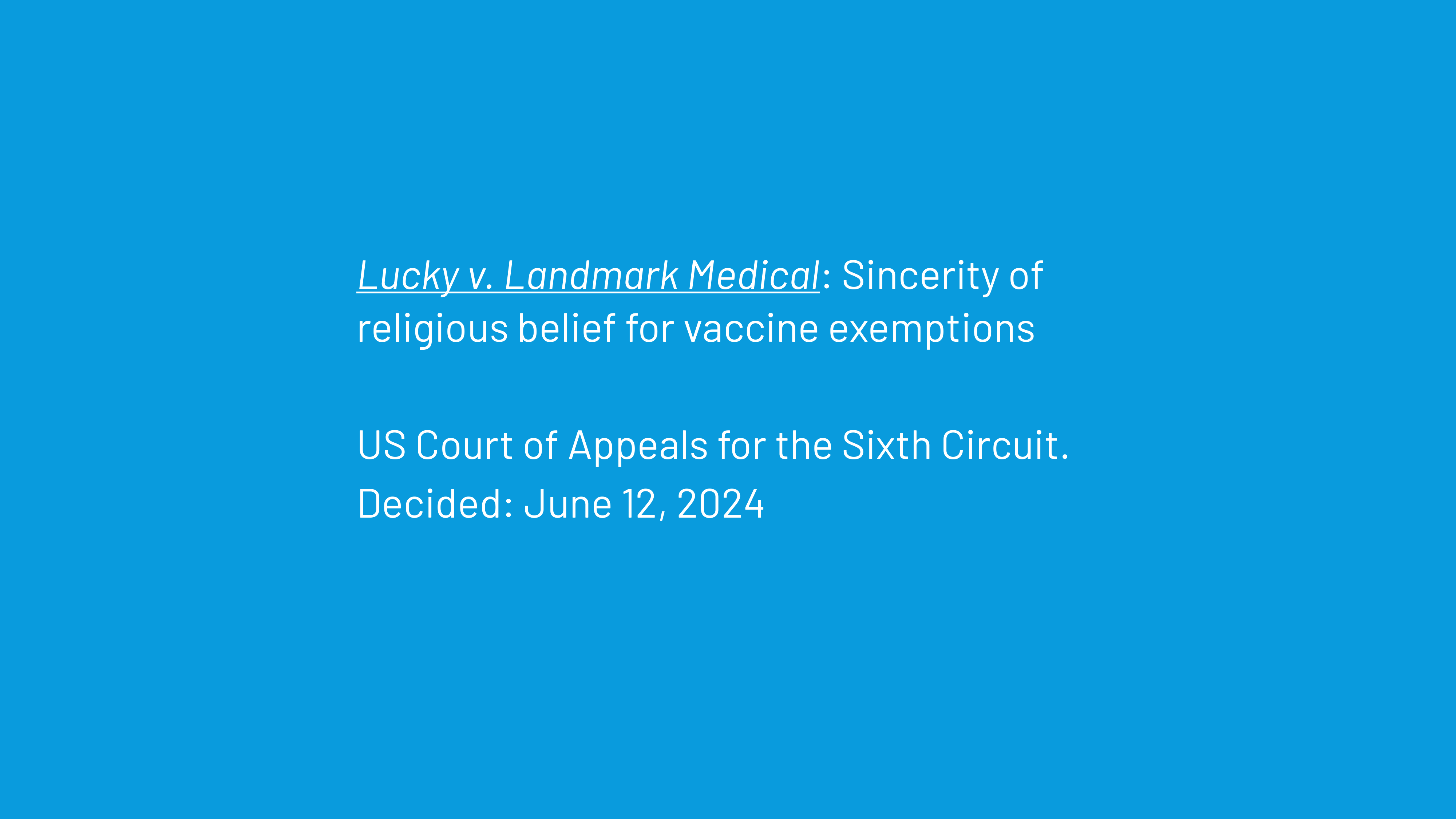

Lucky v. Landmark Medical: Sincerity of religious belief for vaccine exemptions

US Court of Appeals for the Sixth Circuit.
Decided: June 12, 2024